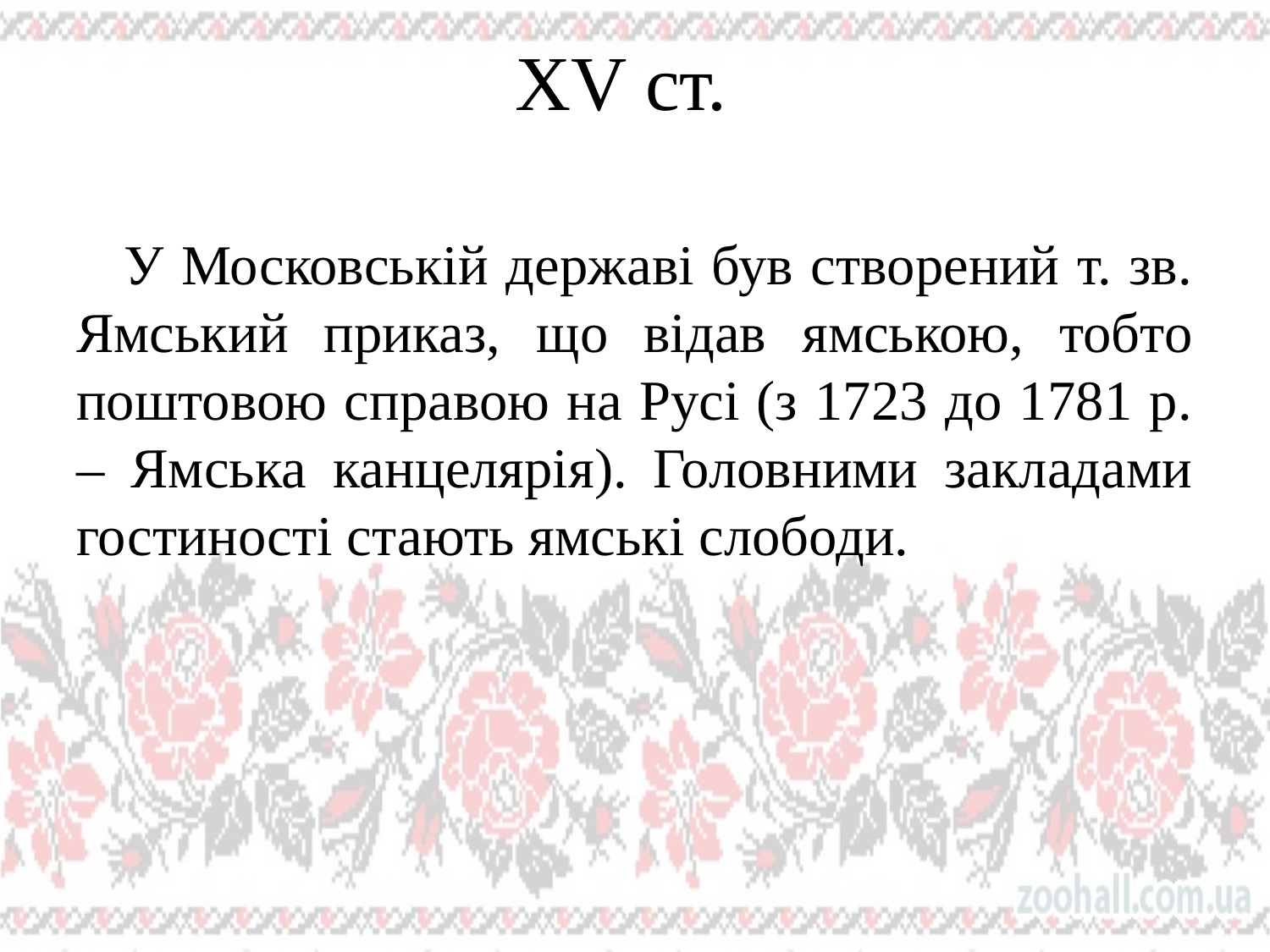

# XV ст.
У Московській державі був створений т. зв. Ямський приказ, що відав ямською, тобто поштовою справою на Русі (з 1723 до 1781 р. – Ямська канцелярія). Головними закладами гостиності стають ямські слободи.